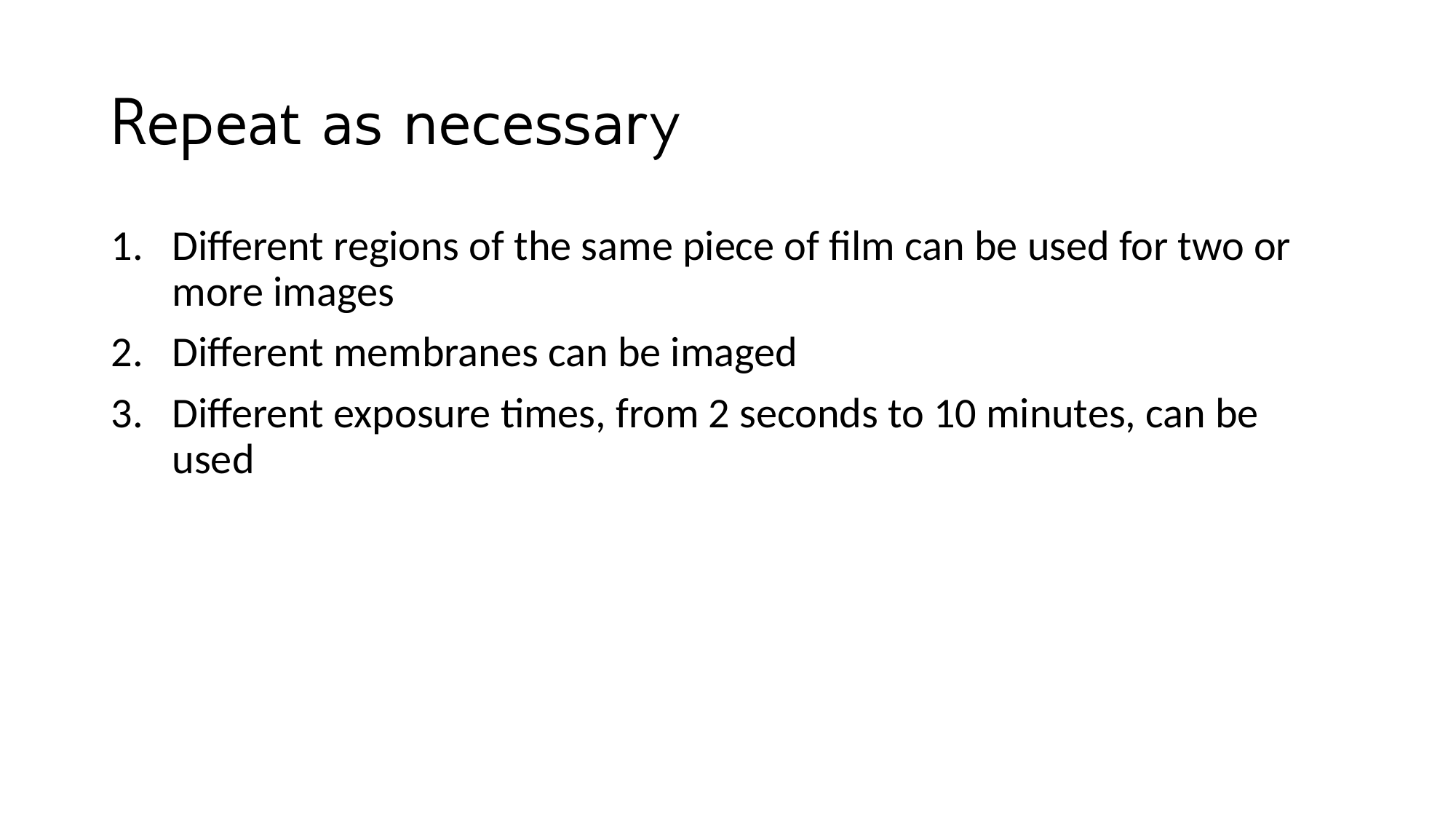

# Repeat as necessary
Different regions of the same piece of film can be used for two or more images
Different membranes can be imaged
Different exposure times, from 2 seconds to 10 minutes, can be used